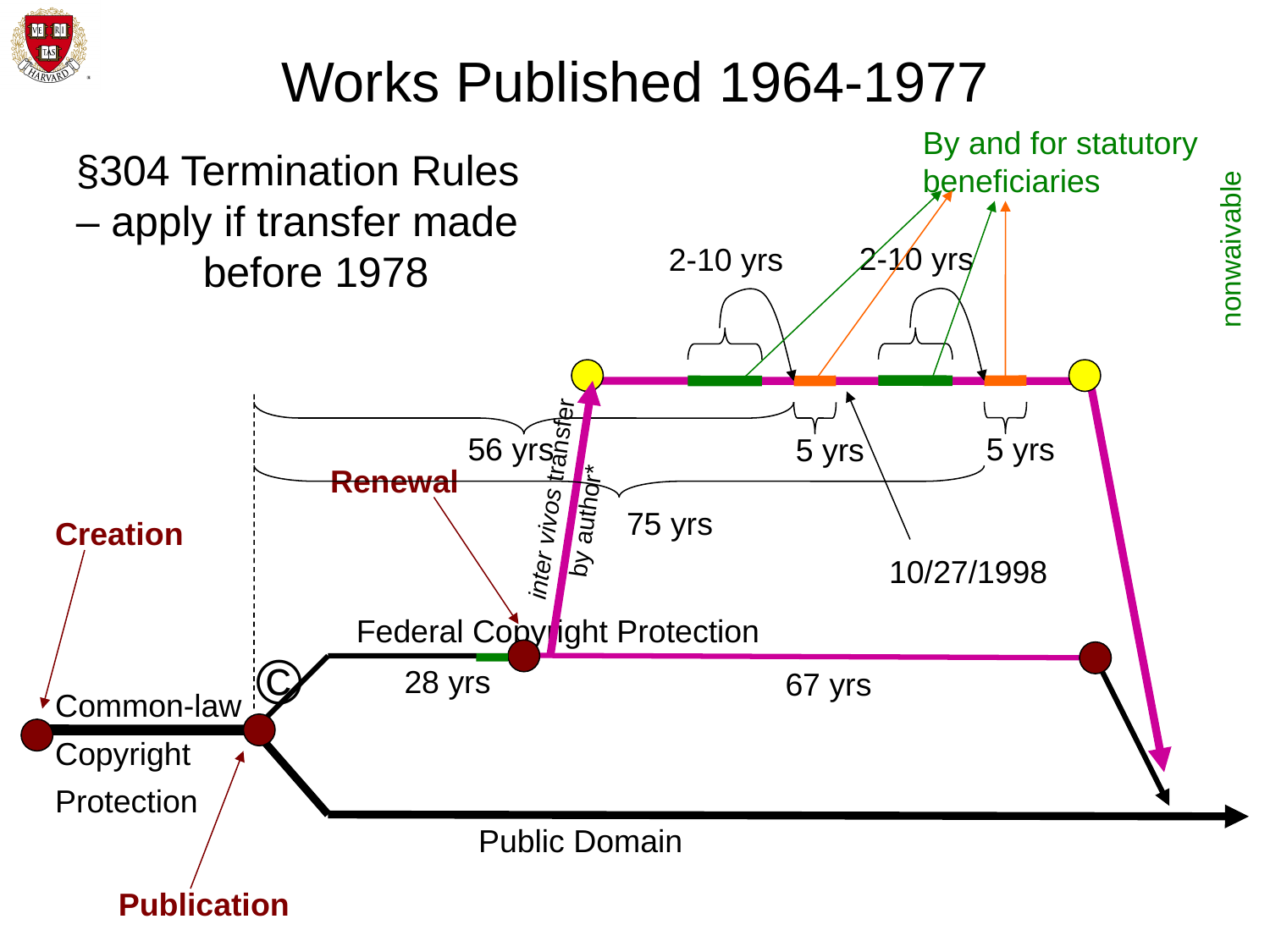

# Works Published 1964-1977

By and for statutory
beneficiaries
§304 Termination Rules – apply if transfer made
	before 1978

nonwaivable
2-10 yrs
2-10 yrs

56 yrs
5 yrs
5 yrs
Renewal
inter vivos transfer
    by author*

75 yrs
Creation
10/27/1998

Federal Copyright Protection
©

28 yrs

67 yrs

Common-law
Copyright
Protection

Public Domain
Publication